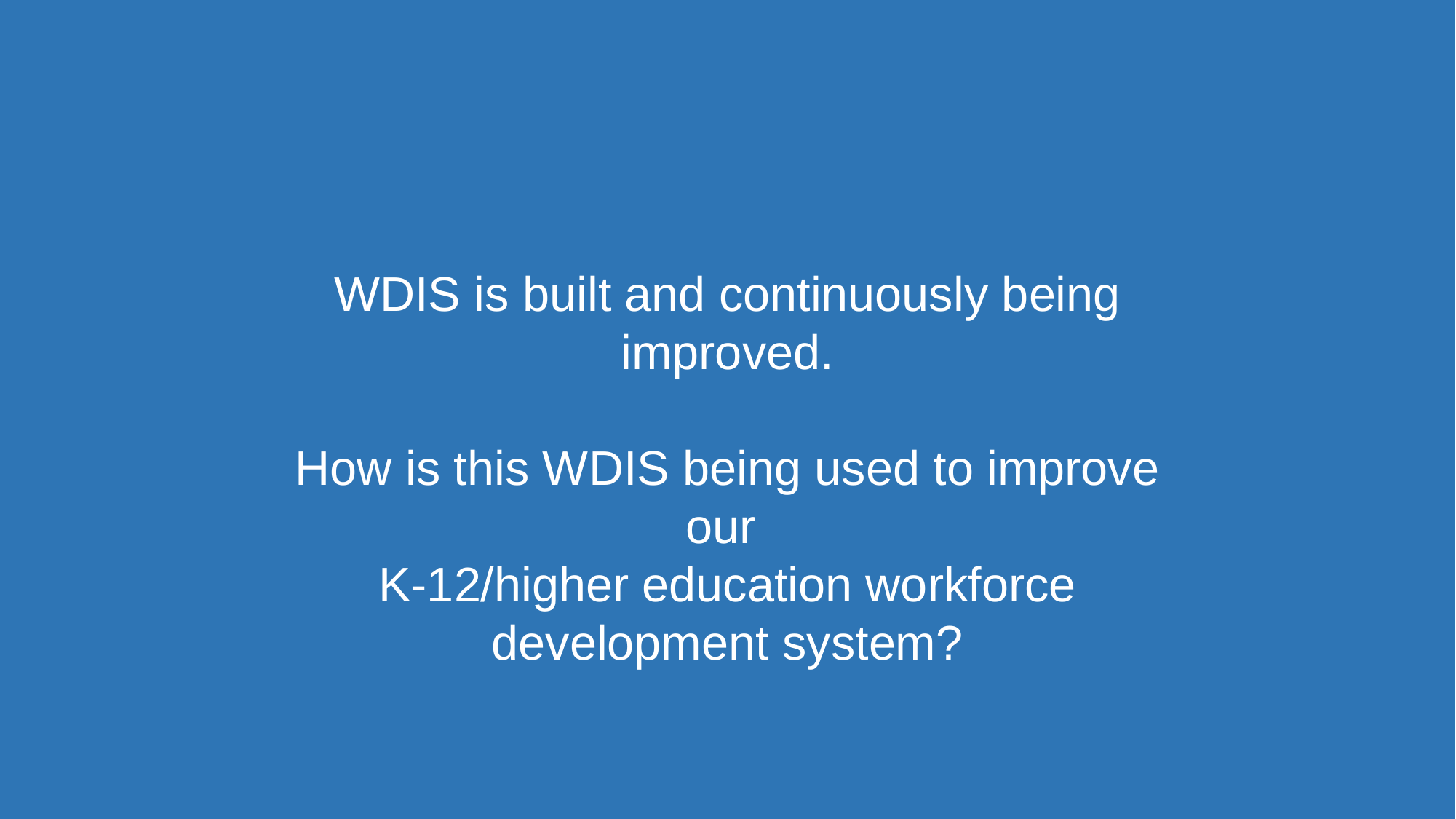

WDIS is built and continuously being improved.

How is this WDIS being used to improve our
K-12/higher education workforce development system?